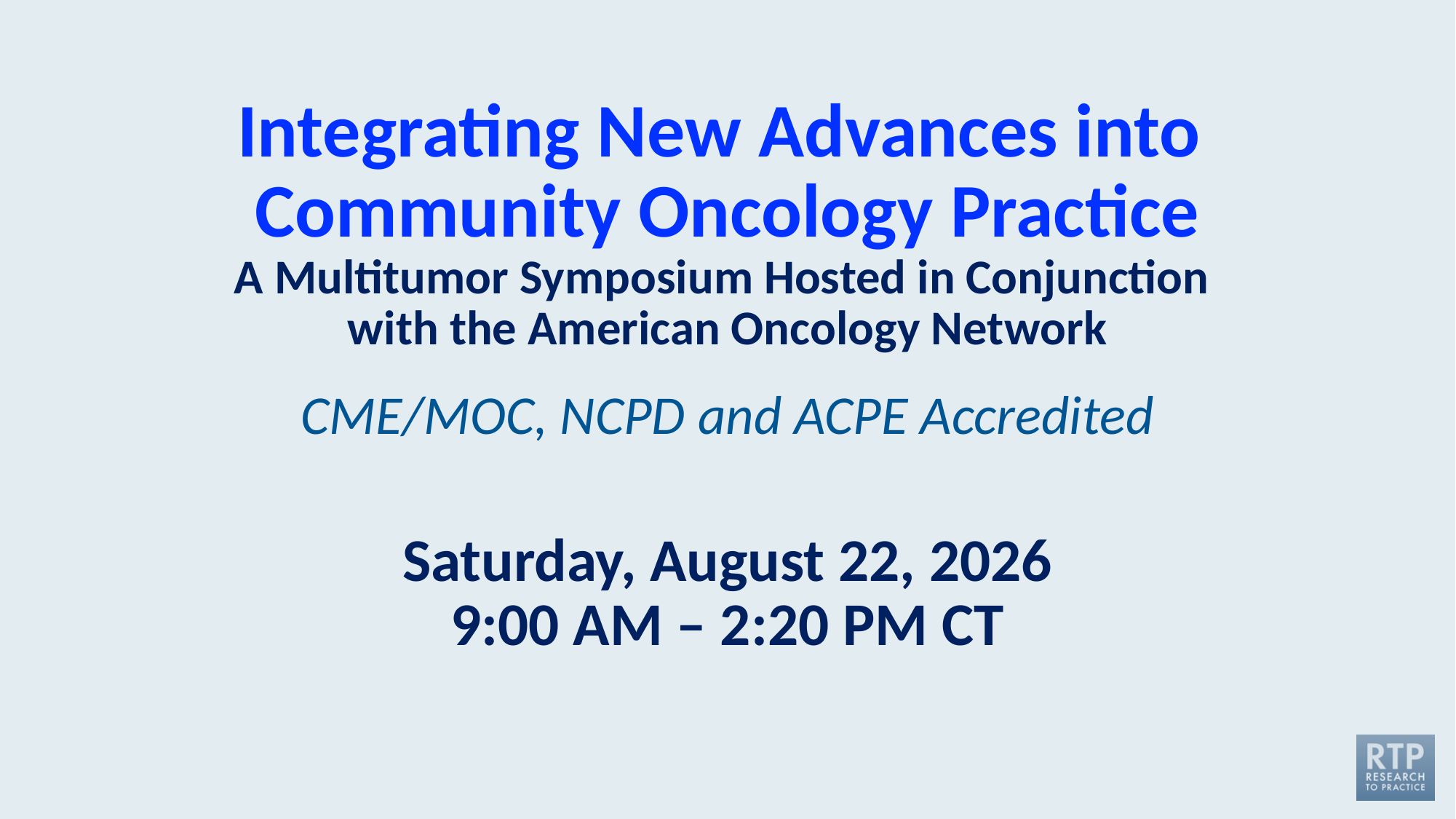

# Integrating New Advances into Community Oncology Practice A Multitumor Symposium Hosted in Conjunction with the American Oncology Network
CME/MOC, NCPD and ACPE Accredited
Saturday, August 22, 2026
9:00 AM – 2:20 PM CT